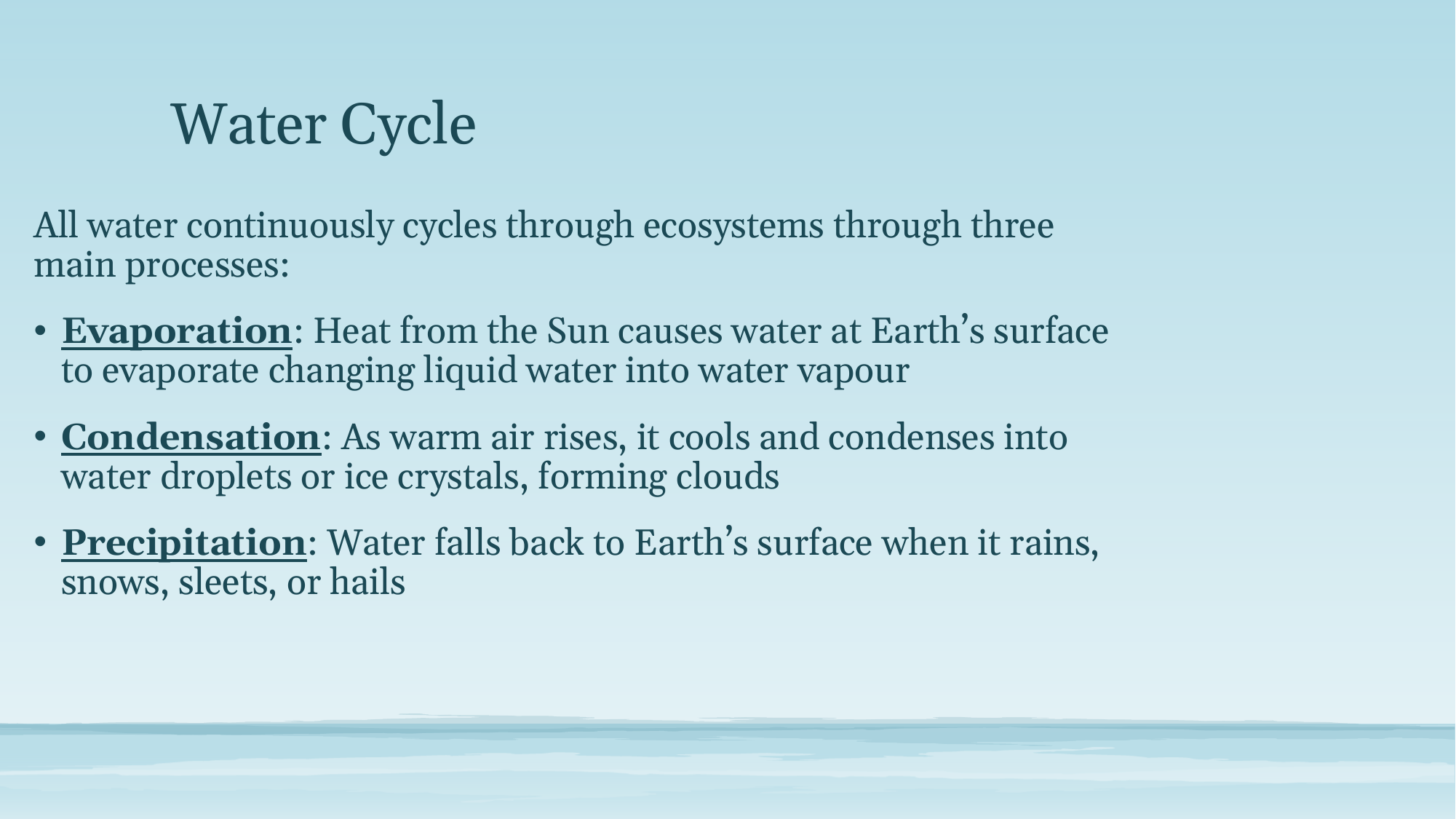

# Water Cycle
All water continuously cycles through ecosystems through three main processes:
Evaporation: Heat from the Sun causes water at Earth’s surface to evaporate changing liquid water into water vapour
Condensation: As warm air rises, it cools and condenses into water droplets or ice crystals, forming clouds
Precipitation: Water falls back to Earth’s surface when it rains, snows, sleets, or hails